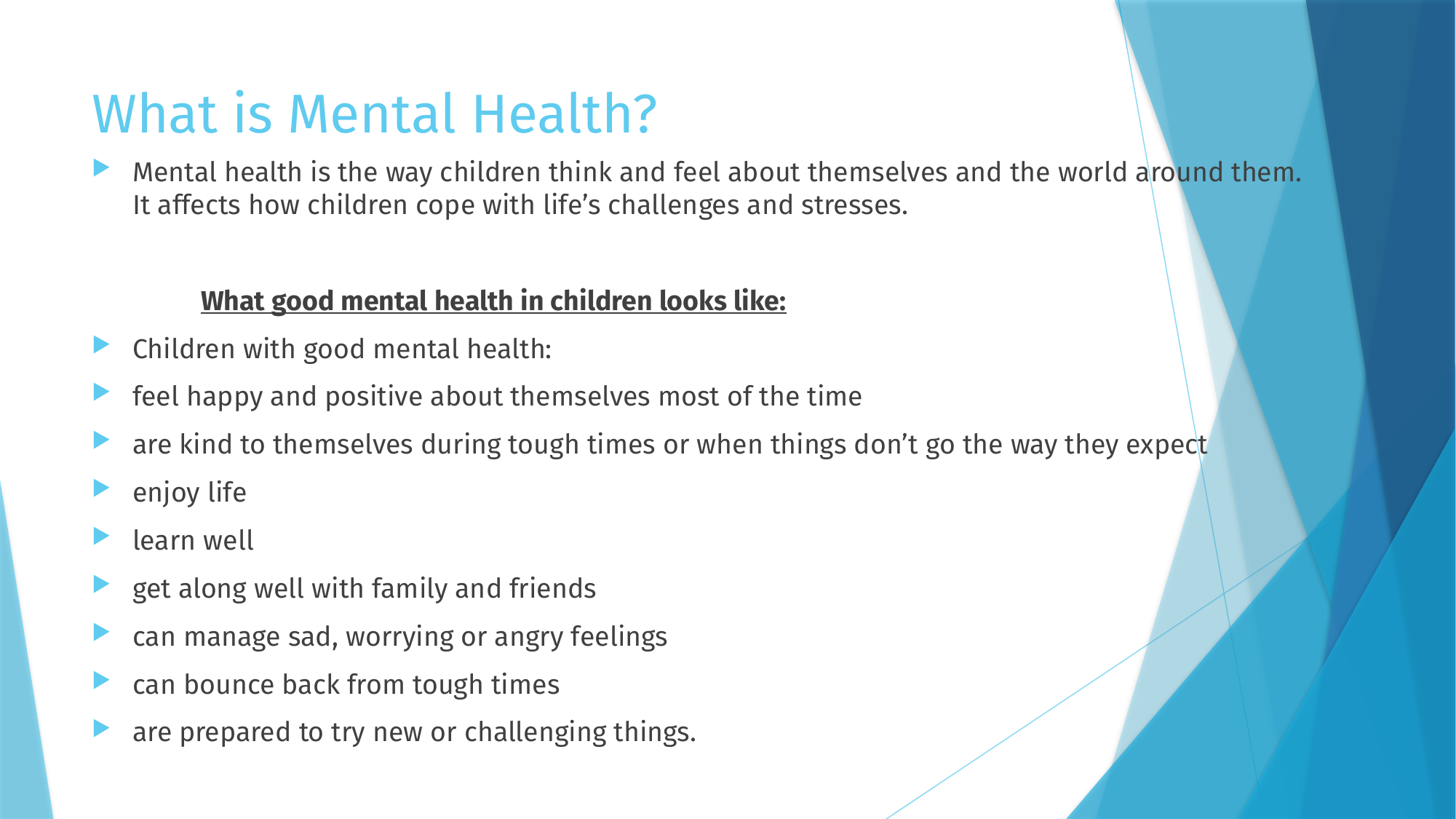

# What is Mental Health?
Mental health is the way children think and feel about themselves and the world around them. It affects how children cope with life’s challenges and stresses.

	What good mental health in children looks like:
Children with good mental health:
feel happy and positive about themselves most of the time
are kind to themselves during tough times or when things don’t go the way they expect
enjoy life
learn well
get along well with family and friends
can manage sad, worrying or angry feelings
can bounce back from tough times
are prepared to try new or challenging things.